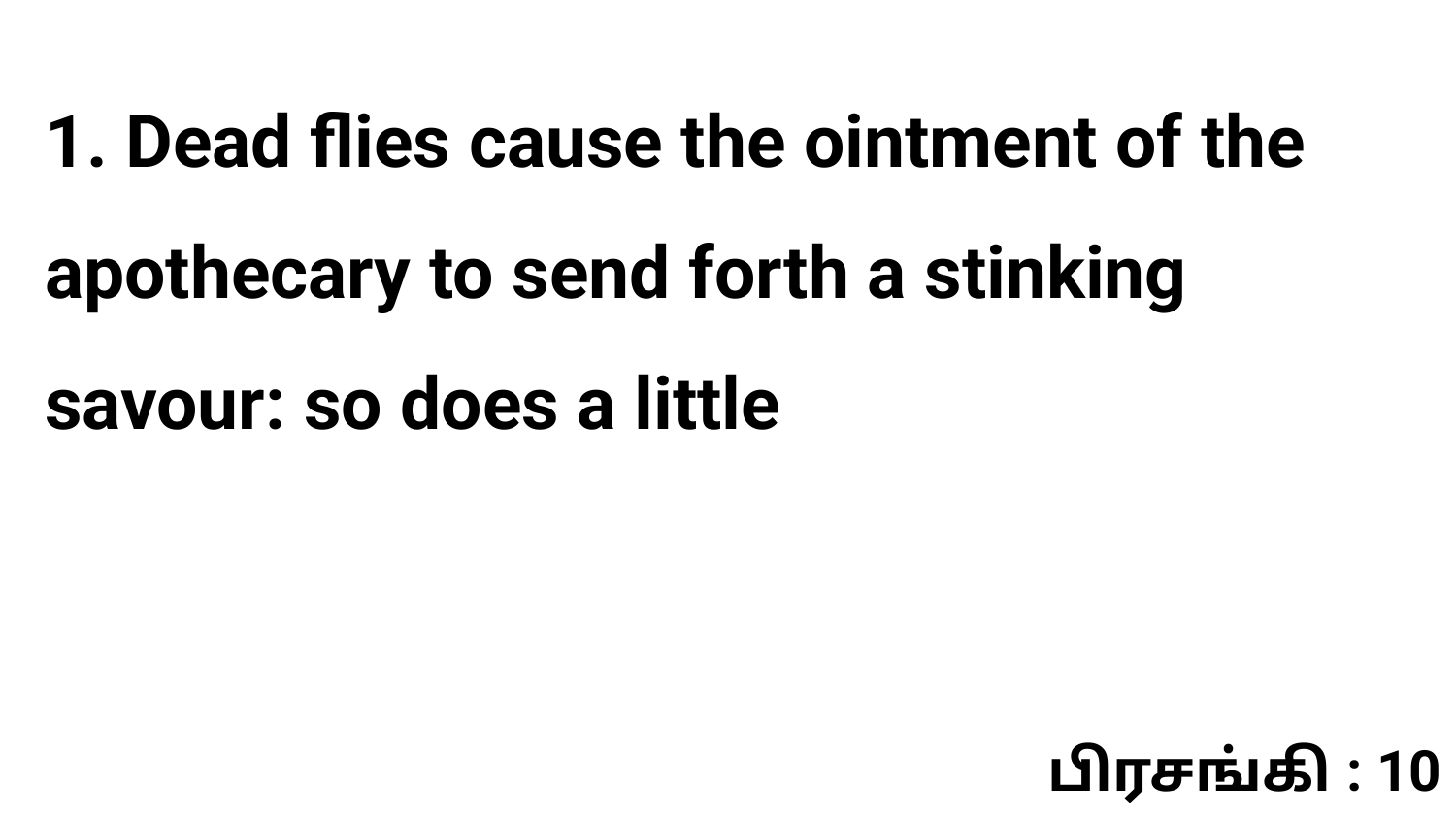

1. Dead flies cause the ointment of the apothecary to send forth a stinking savour: so does a little
பிரசங்கி : 10